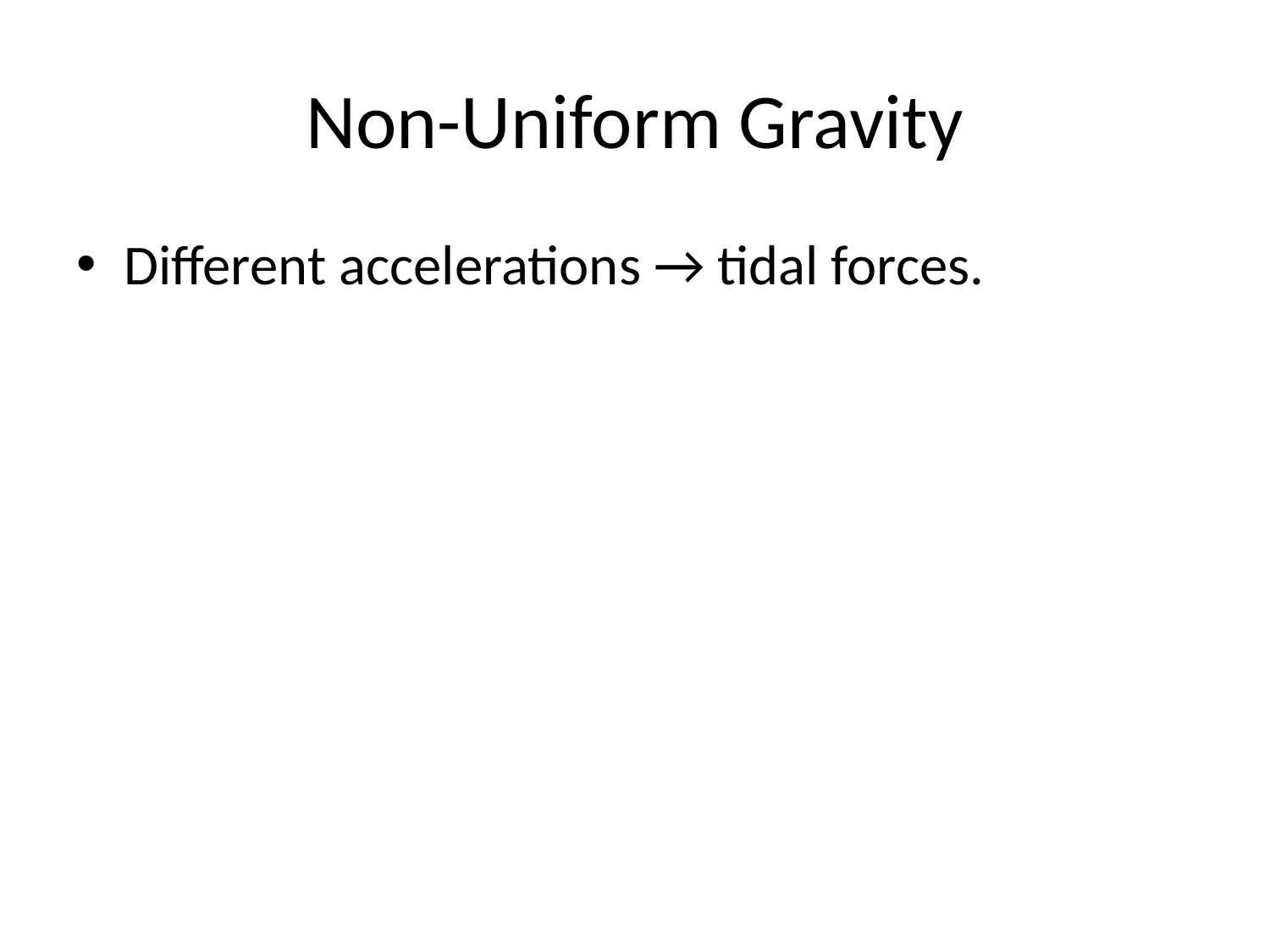

# Non-Uniform Gravity
Different accelerations → tidal forces.